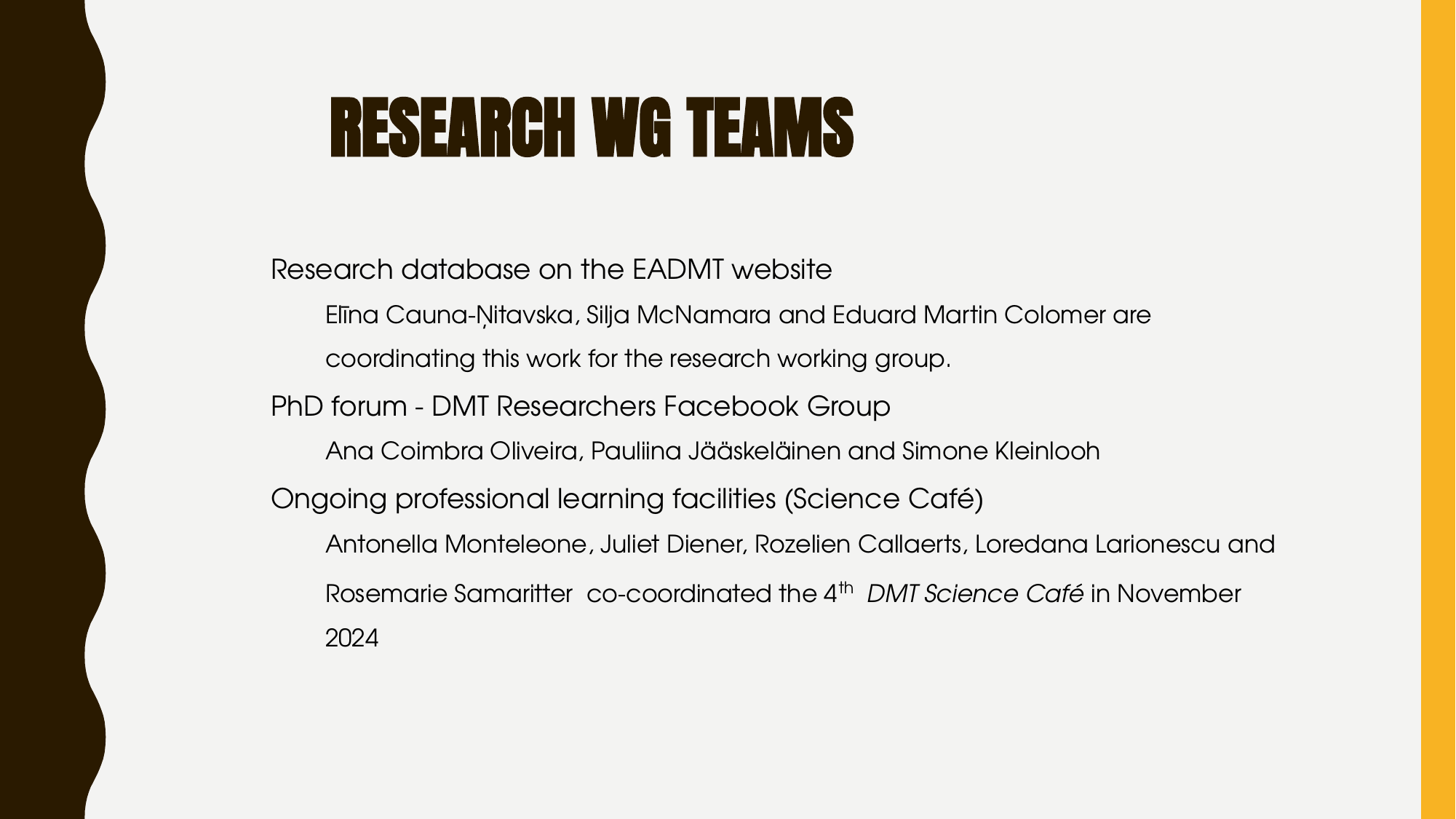

RESEARCH WG TEAMS
Research database on the EADMT website
Elīna Cauna-Ņitavska, Silja McNamara and Eduard Martin Colomer are coordinating this work for the research working group.
PhD forum - DMT Researchers Facebook Group
Ana Coimbra Oliveira, Pauliina Jääskeläinen and Simone Kleinlooh
Ongoing professional learning facilities (Science Café)
Antonella Monteleone, Juliet Diener, Rozelien Callaerts, Loredana Larionescu and Rosemarie Samaritter  co-coordinated the 4th  DMT Science Café in November 2024